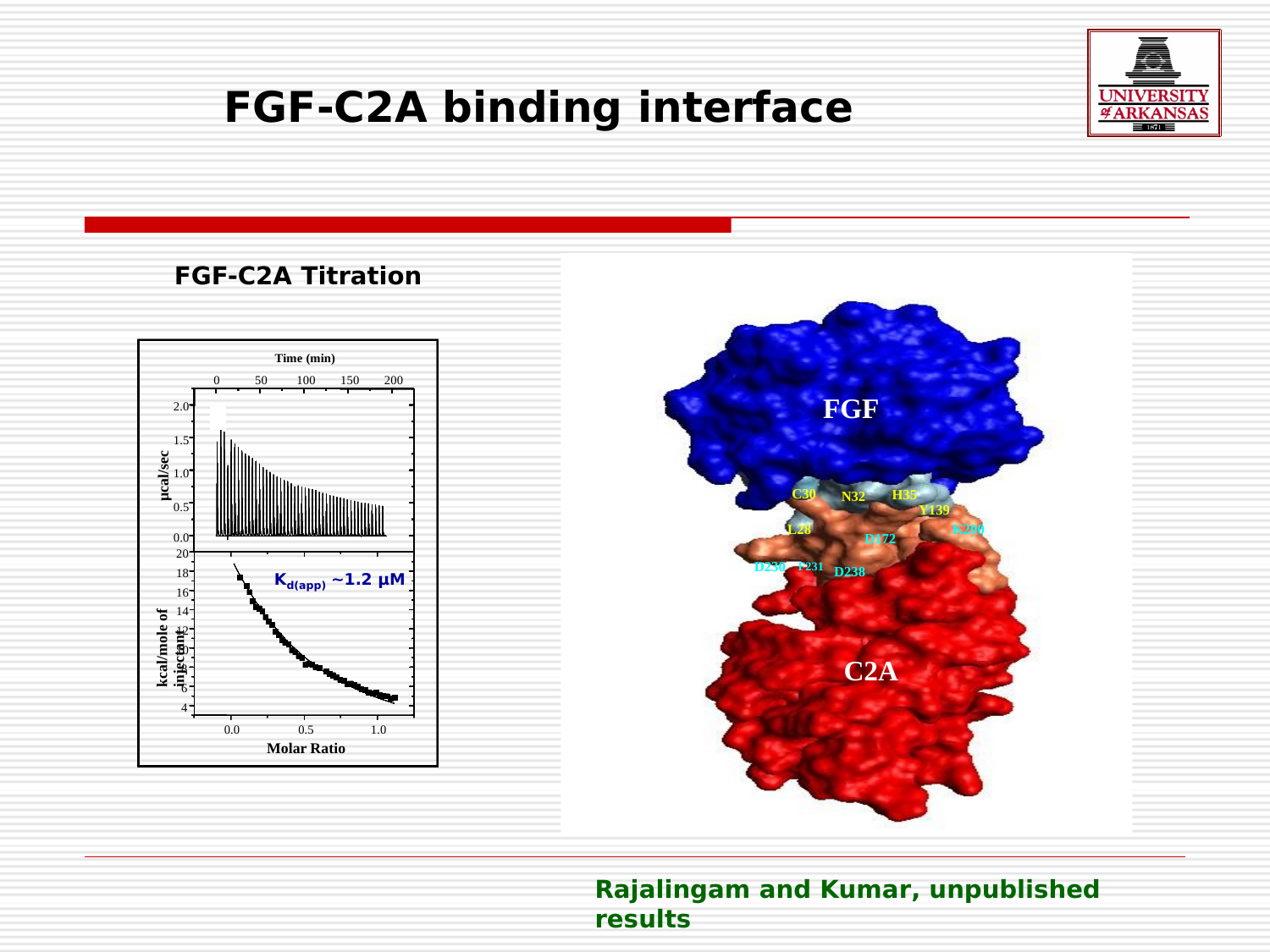

# FGF-C2A binding interface

FGF-C2A Titration

Time (min)
100
0
50
150
200

FGF
2.0

1.5

1.0

0.5

µcal/sec

C30
H35

N32

Y139

L28 D230   F231

K200
0.0
20
18
16
14
12
10
8
6
4
D172

kcal/mole of injectant

D238

K
~1.2 µM

d(app)

C2A

1.0
0.0
0.5
Molar Ratio

Rajalingam and Kumar, unpublished results